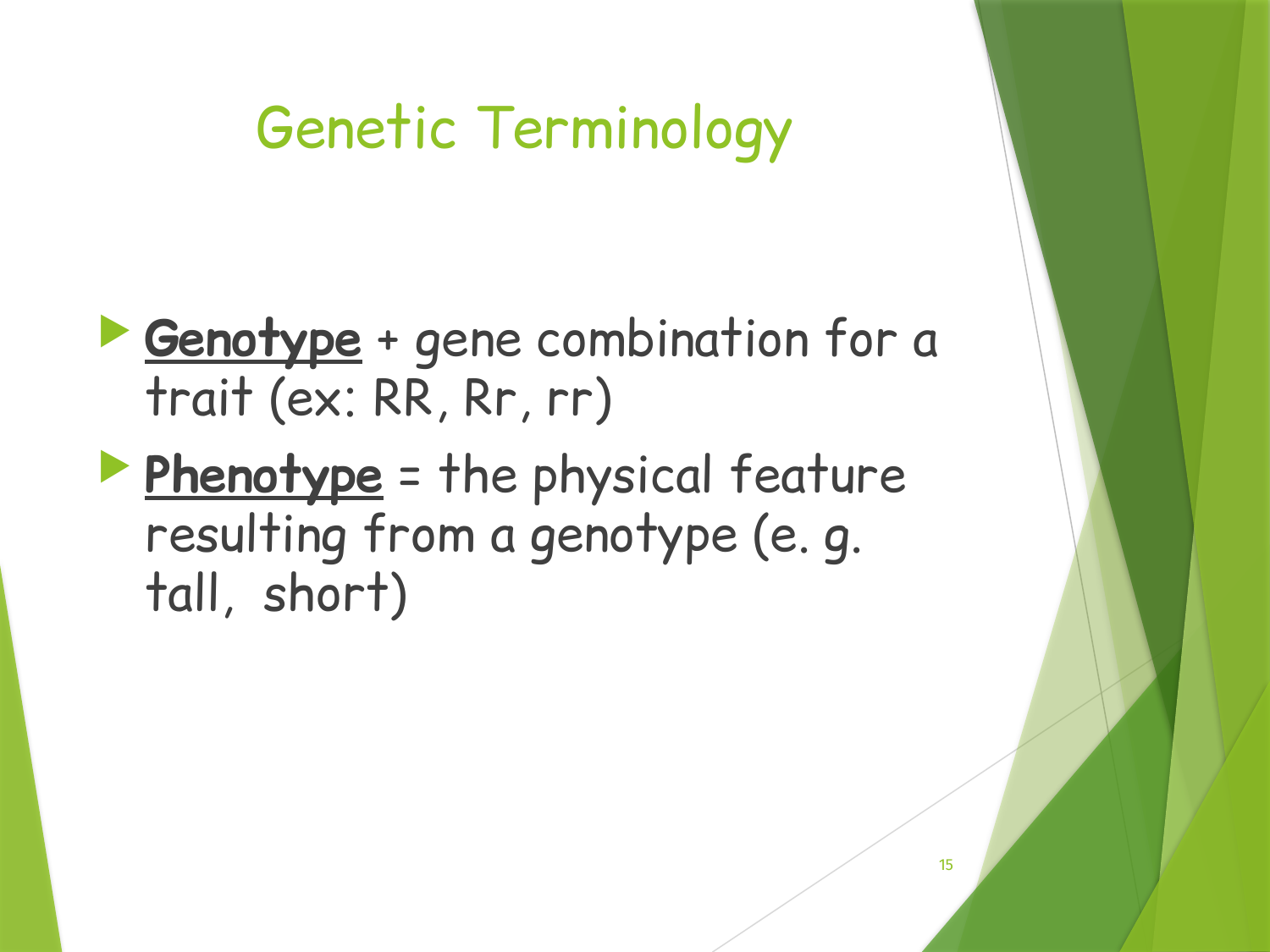

# Genetic Terminology
Genotype + gene combination for a trait (ex: RR, Rr, rr)
Phenotype = the physical feature resulting from a genotype (e. g. tall,  short)
15